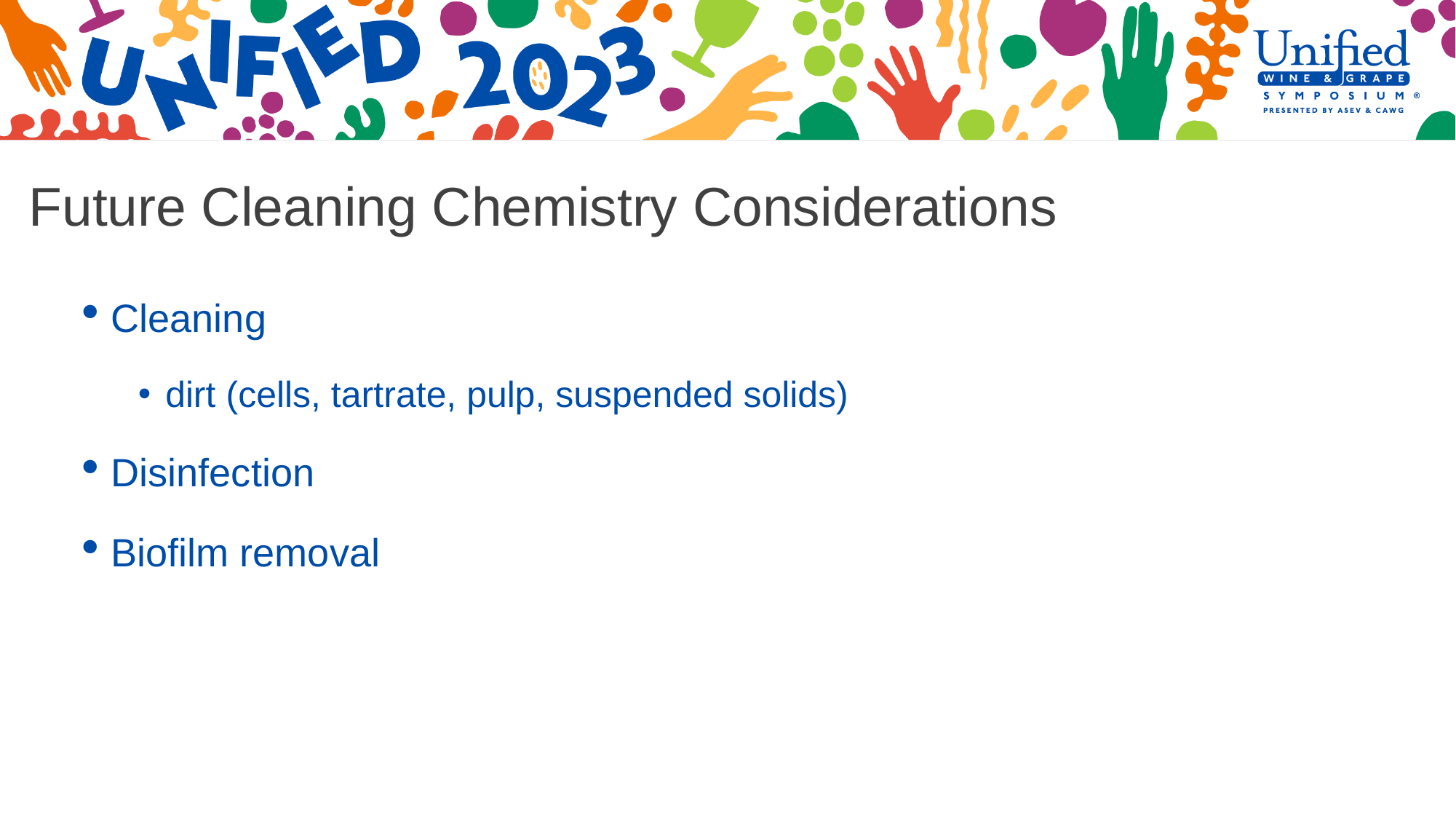

Future Cleaning Chemistry Considerations
Cleaning
dirt (cells, tartrate, pulp, suspended solids)
Disinfection
Biofilm removal